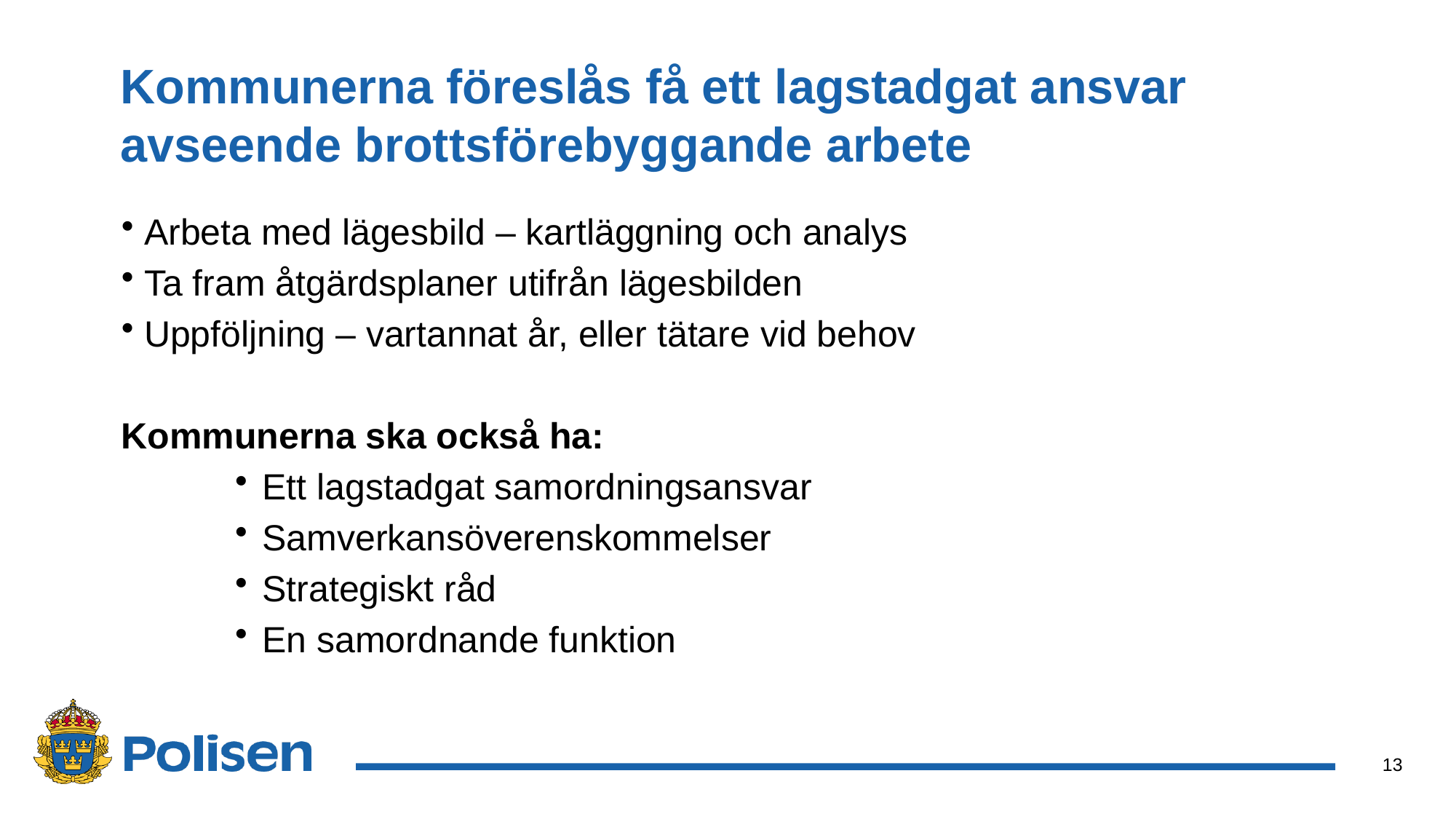

# Kommunerna föreslås få ett lagstadgat ansvar avseende brottsförebyggande arbete
Arbeta med lägesbild – kartläggning och analys
Ta fram åtgärdsplaner utifrån lägesbilden
Uppföljning – vartannat år, eller tätare vid behov

Kommunerna ska också ha:
Ett lagstadgat samordningsansvar
Samverkansöverenskommelser
Strategiskt råd
En samordnande funktion